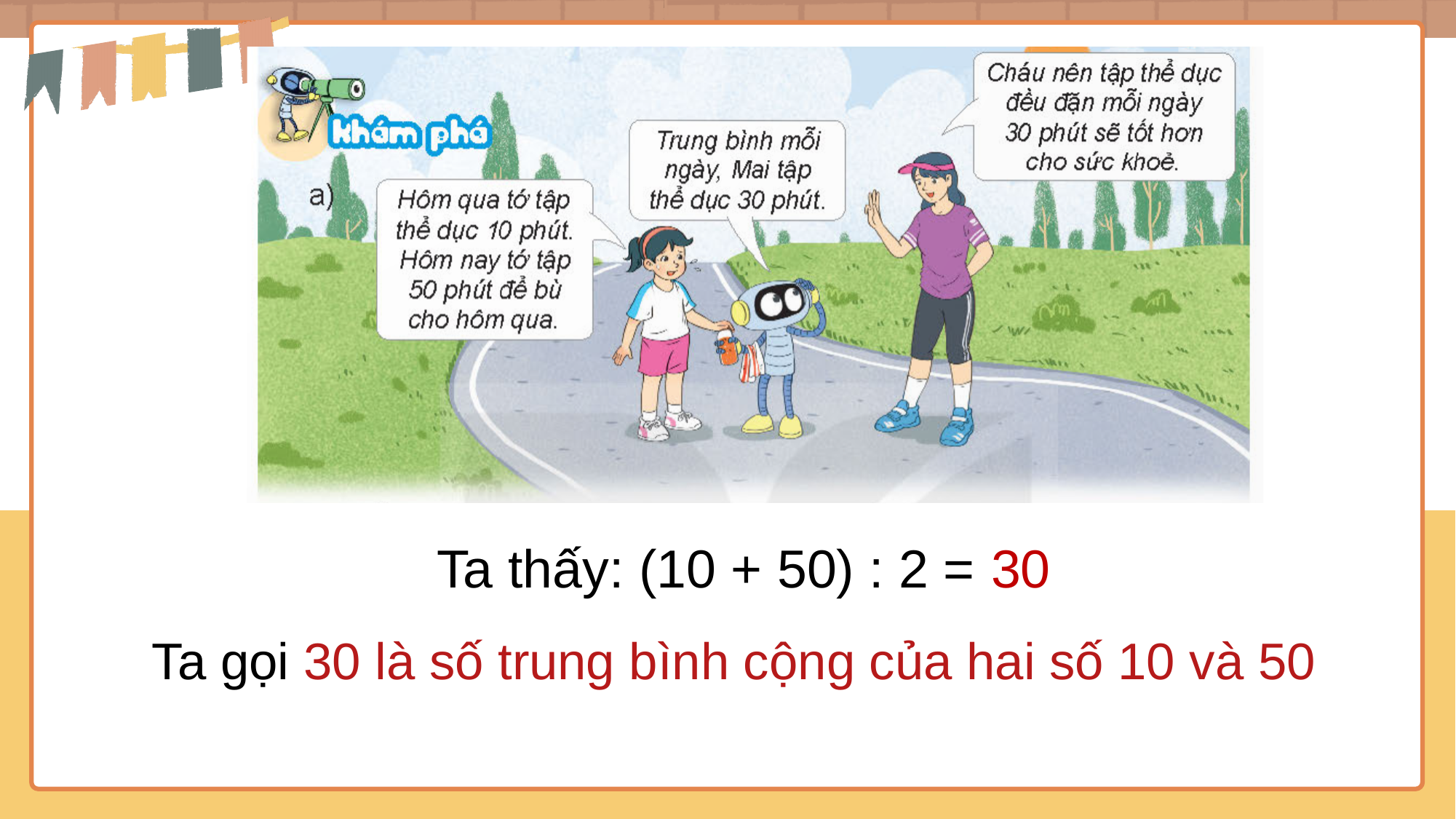

Ta thấy: (10 + 50) : 2 = 30
Ta gọi 30 là số trung bình cộng của hai số 10 và 50